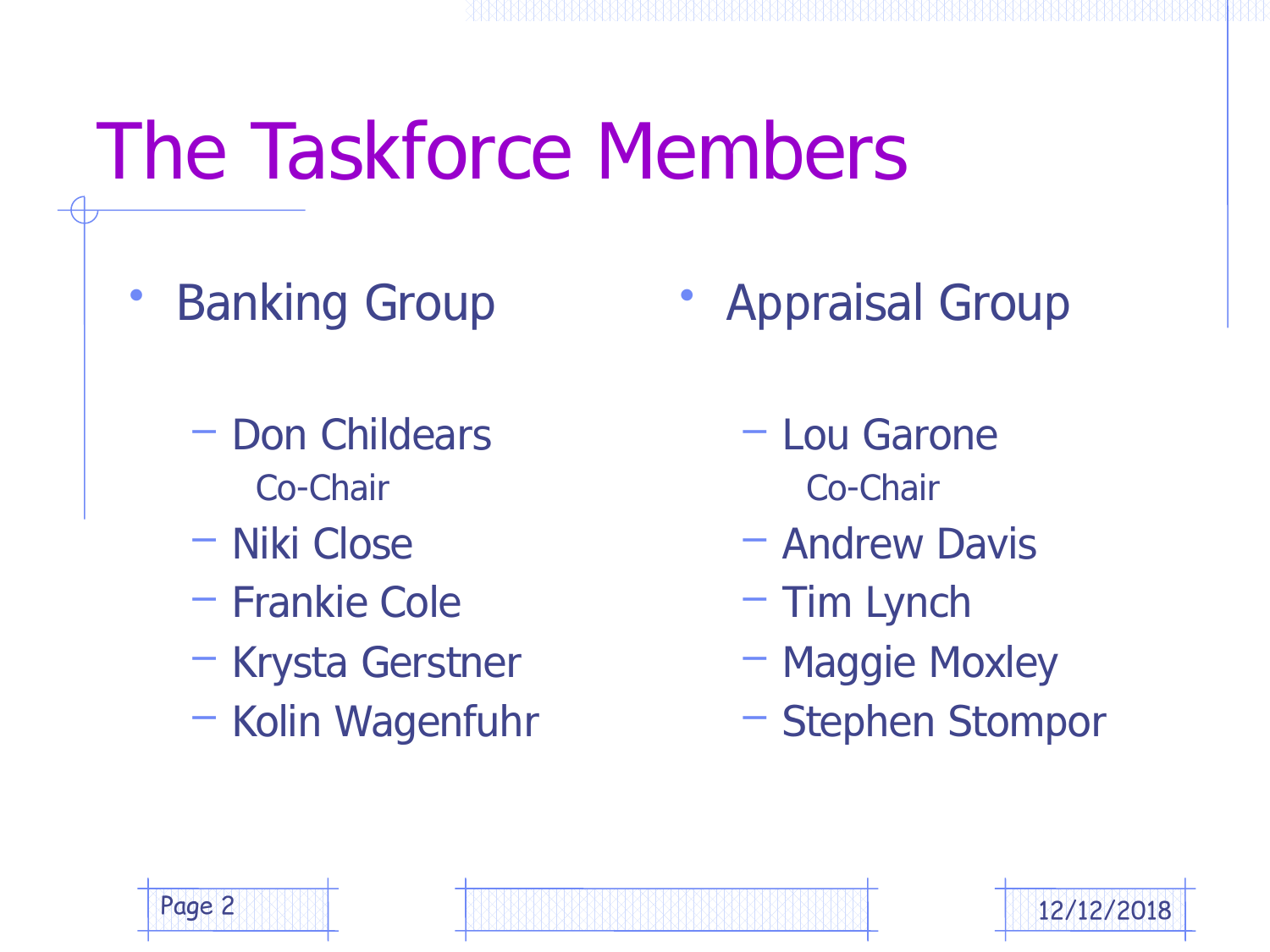

# The Taskforce Members
Banking Group

Don Childears
Co-Chair
Niki Close
Frankie Cole
Krysta Gerstner
Kolin Wagenfuhr
Appraisal Group

Lou Garone
Co-Chair
Andrew Davis
Tim Lynch
Maggie Moxley
Stephen Stompor

Page 2
12/12/2018